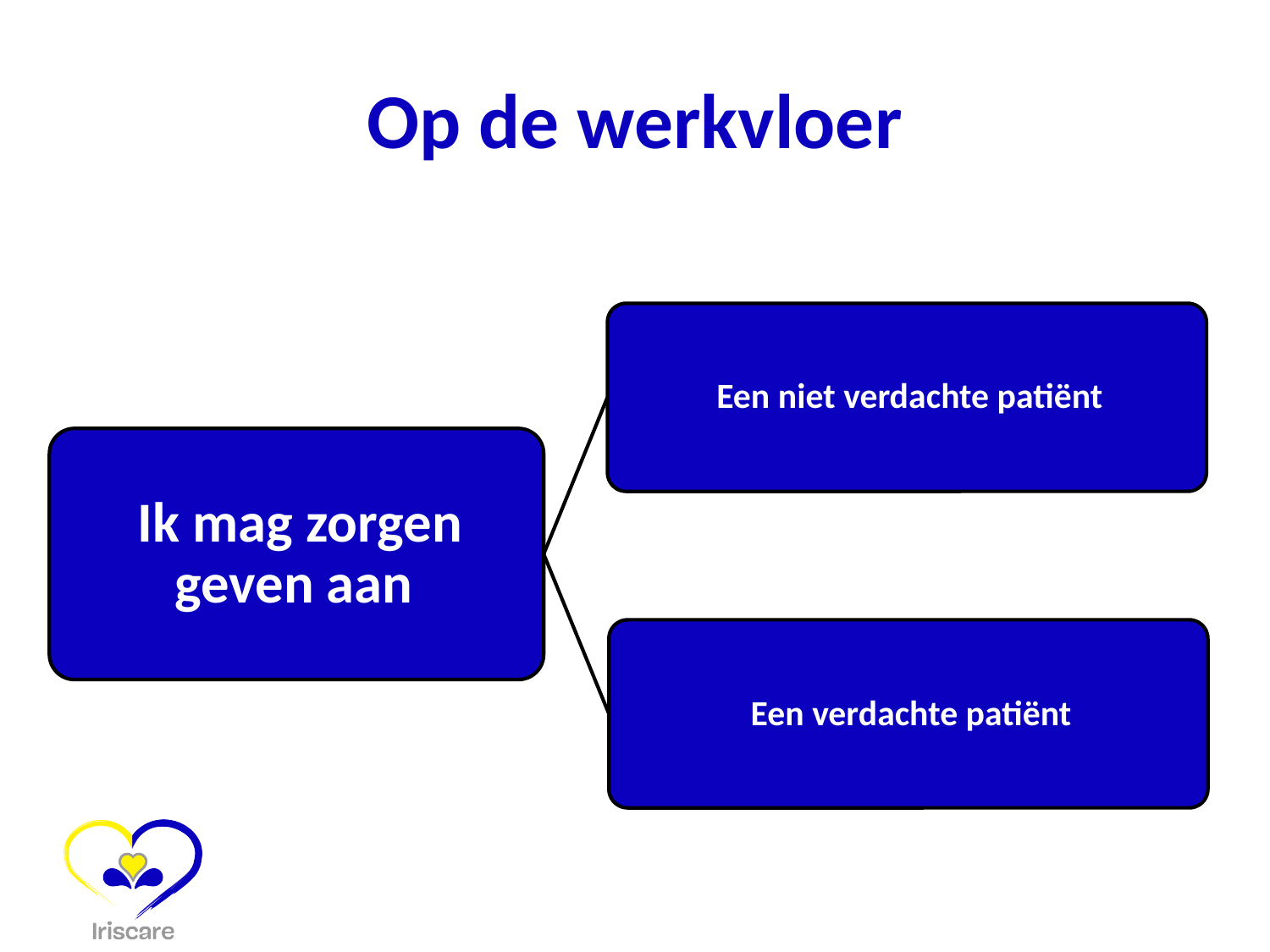

# Op de werkvloer
Ik mag zorgen geven aan

Een niet verdachte patiënt

Een verdachte patiënt